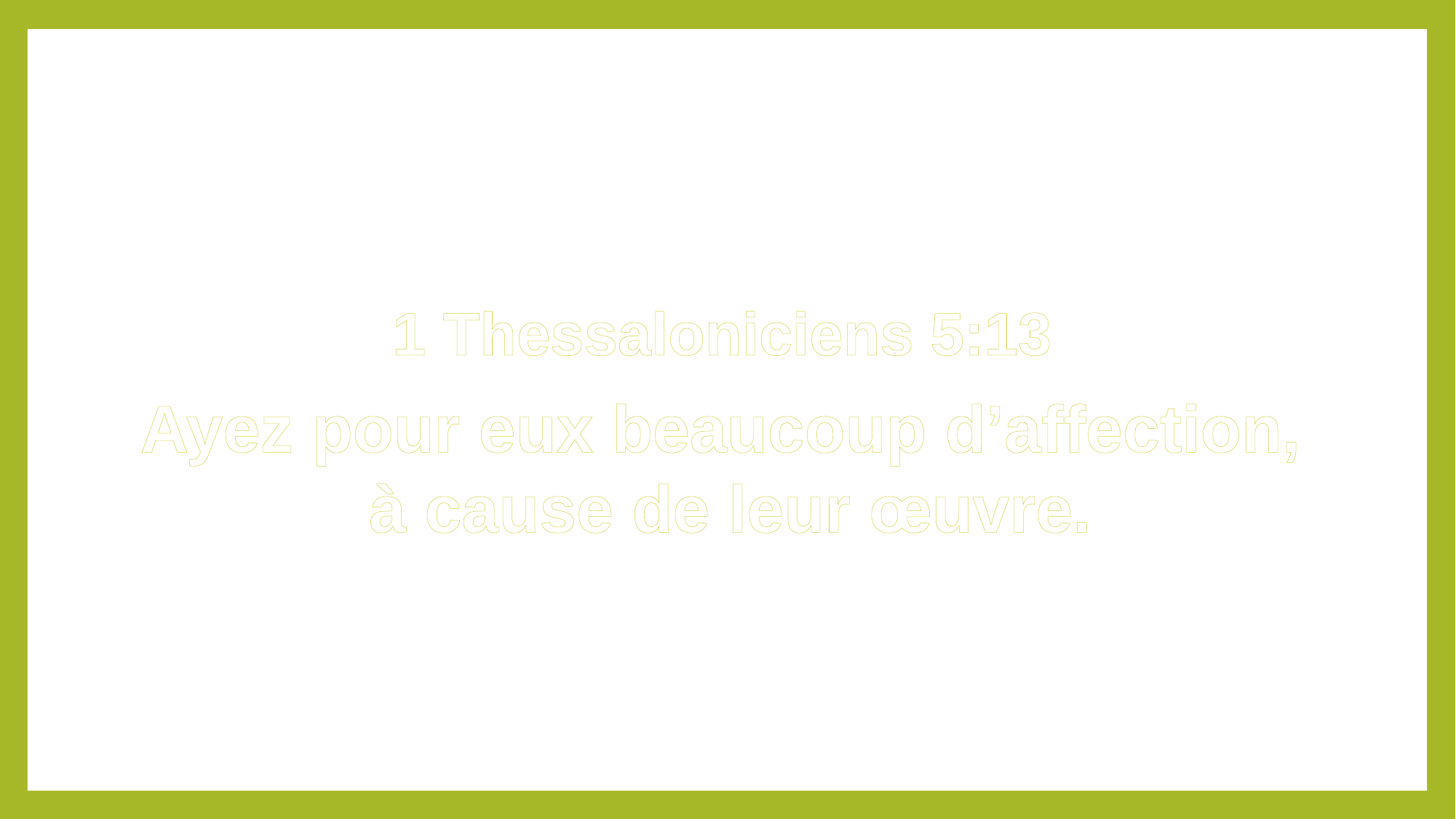

1 Thessaloniciens 5:13

Ayez pour eux beaucoup d’affection,
à cause de leur œuvre.